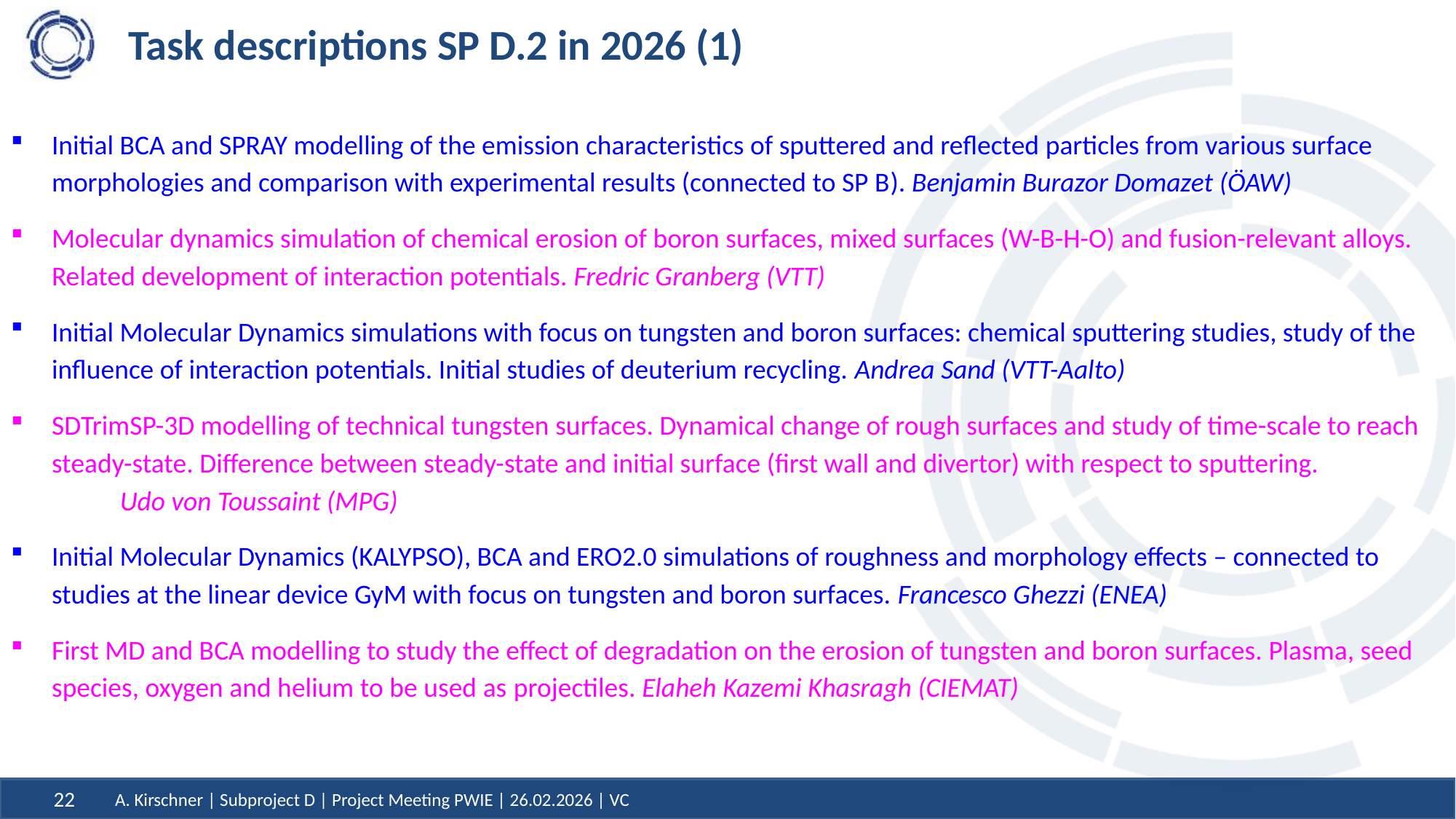

# Task descriptions SP D.2 in 2026 (1)
Initial BCA and SPRAY modelling of the emission characteristics of sputtered and reflected particles from various surface morphologies and comparison with experimental results (connected to SP B). Benjamin Burazor Domazet (ÖAW)
Molecular dynamics simulation of chemical erosion of boron surfaces, mixed surfaces (W-B-H-O) and fusion-relevant alloys. Related development of interaction potentials. Fredric Granberg (VTT)
Initial Molecular Dynamics simulations with focus on tungsten and boron surfaces: chemical sputtering studies, study of the influence of interaction potentials. Initial studies of deuterium recycling. Andrea Sand (VTT-Aalto)
SDTrimSP-3D modelling of technical tungsten surfaces. Dynamical change of rough surfaces and study of time-scale to reach steady-state. Difference between steady-state and initial surface (first wall and divertor) with respect to sputtering.
		Udo von Toussaint (MPG)
Initial Molecular Dynamics (KALYPSO), BCA and ERO2.0 simulations of roughness and morphology effects – connected to studies at the linear device GyM with focus on tungsten and boron surfaces. Francesco Ghezzi (ENEA)
First MD and BCA modelling to study the effect of degradation on the erosion of tungsten and boron surfaces. Plasma, seed species, oxygen and helium to be used as projectiles. Elaheh Kazemi Khasragh (CIEMAT)
22